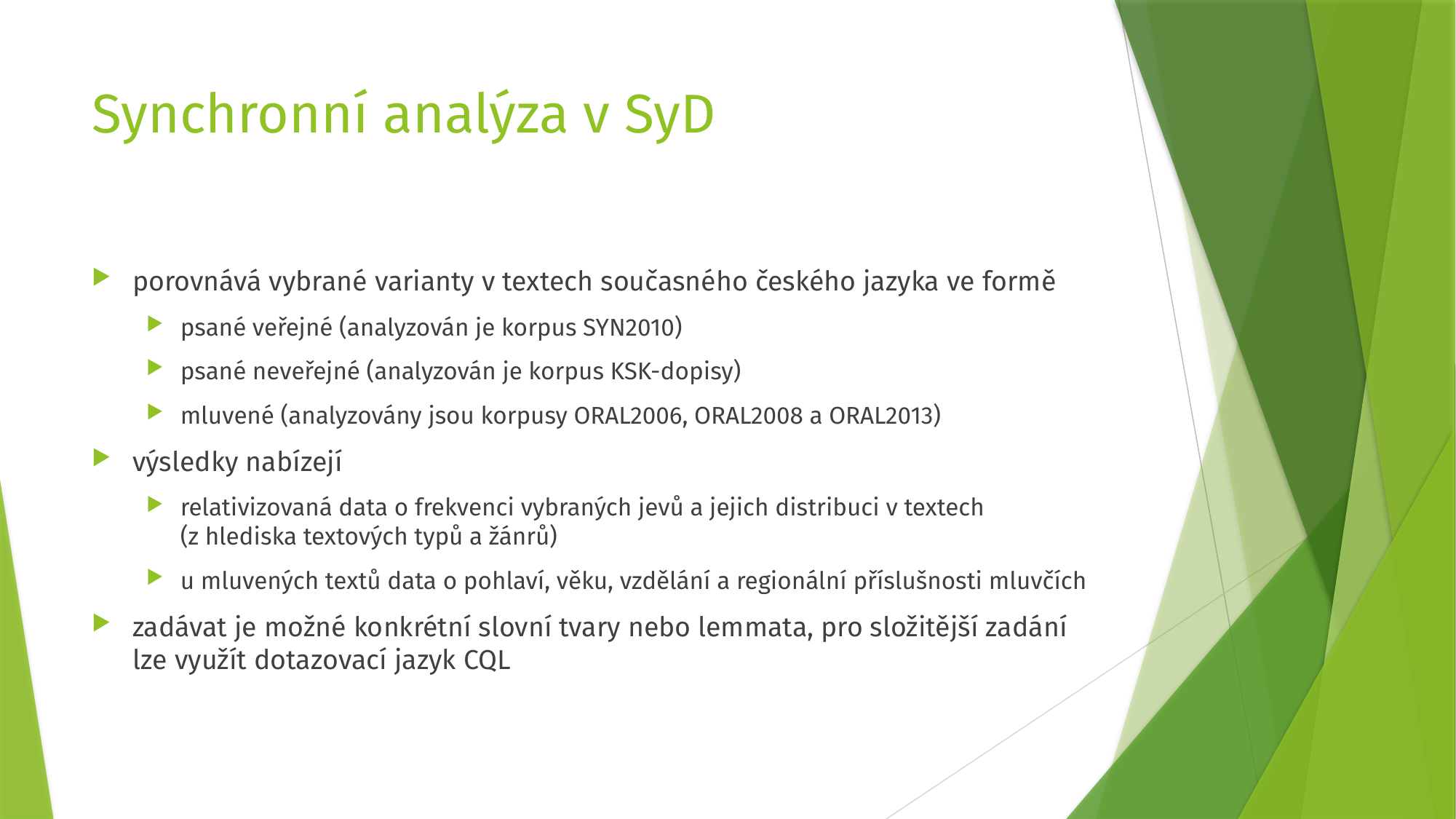

# Synchronní analýza v SyD
porovnává vybrané varianty v textech současného českého jazyka ve formě
psané veřejné (analyzován je korpus SYN2010)
psané neveřejné (analyzován je korpus KSK-dopisy)
mluvené (analyzovány jsou korpusy ORAL2006, ORAL2008 a ORAL2013)
výsledky nabízejí
relativizovaná data o frekvenci vybraných jevů a jejich distribuci v textech
(z hlediska textových typů a žánrů)
u mluvených textů data o pohlaví, věku, vzdělání a regionální příslušnosti mluvčích
zadávat je možné konkrétní slovní tvary nebo lemmata, pro složitější zadání lze využít dotazovací jazyk CQL